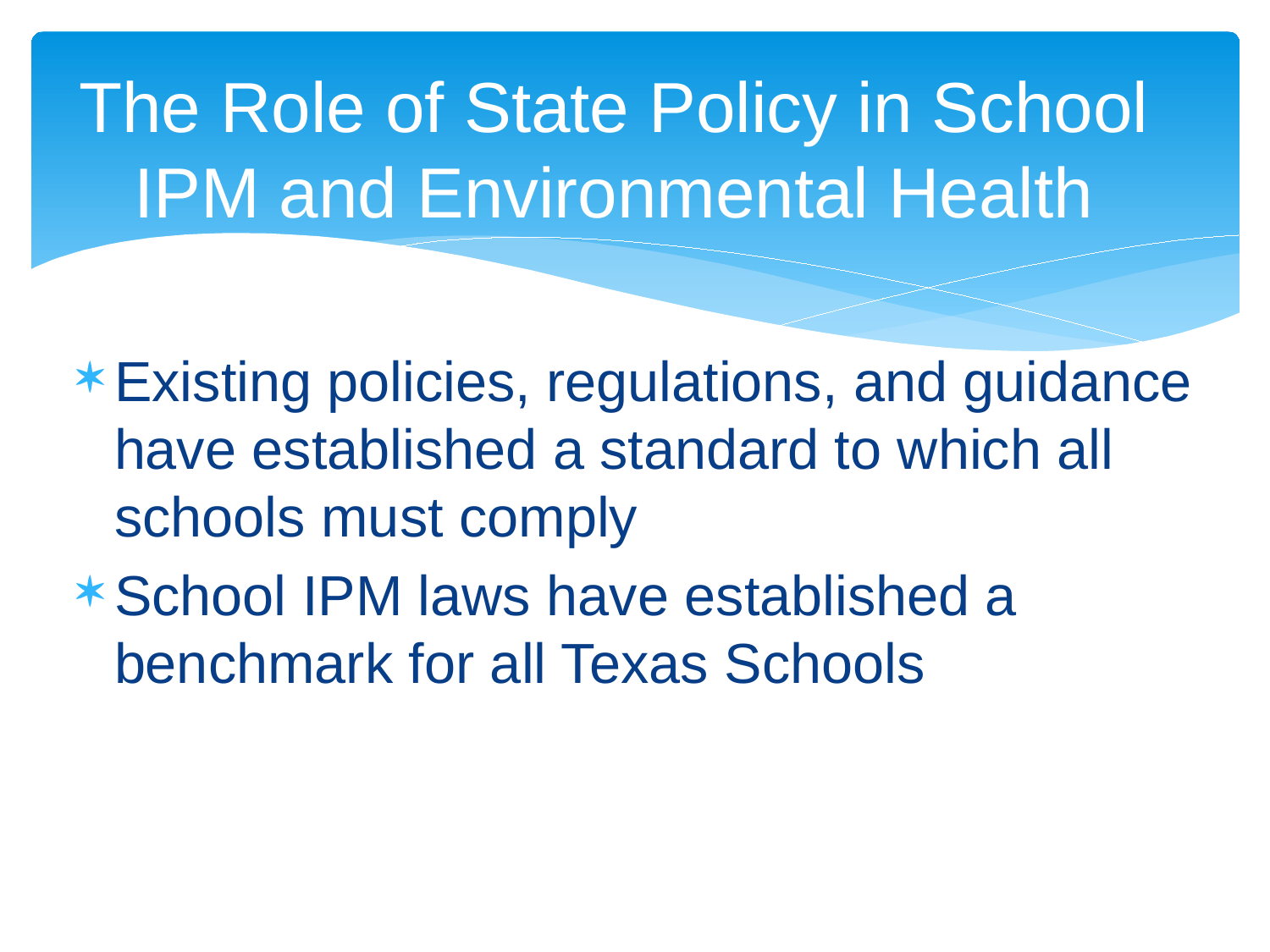

# The Role of State Policy in School IPM and Environmental Health
Existing policies, regulations, and guidance have established a standard to which all schools must comply
School IPM laws have established a benchmark for all Texas Schools